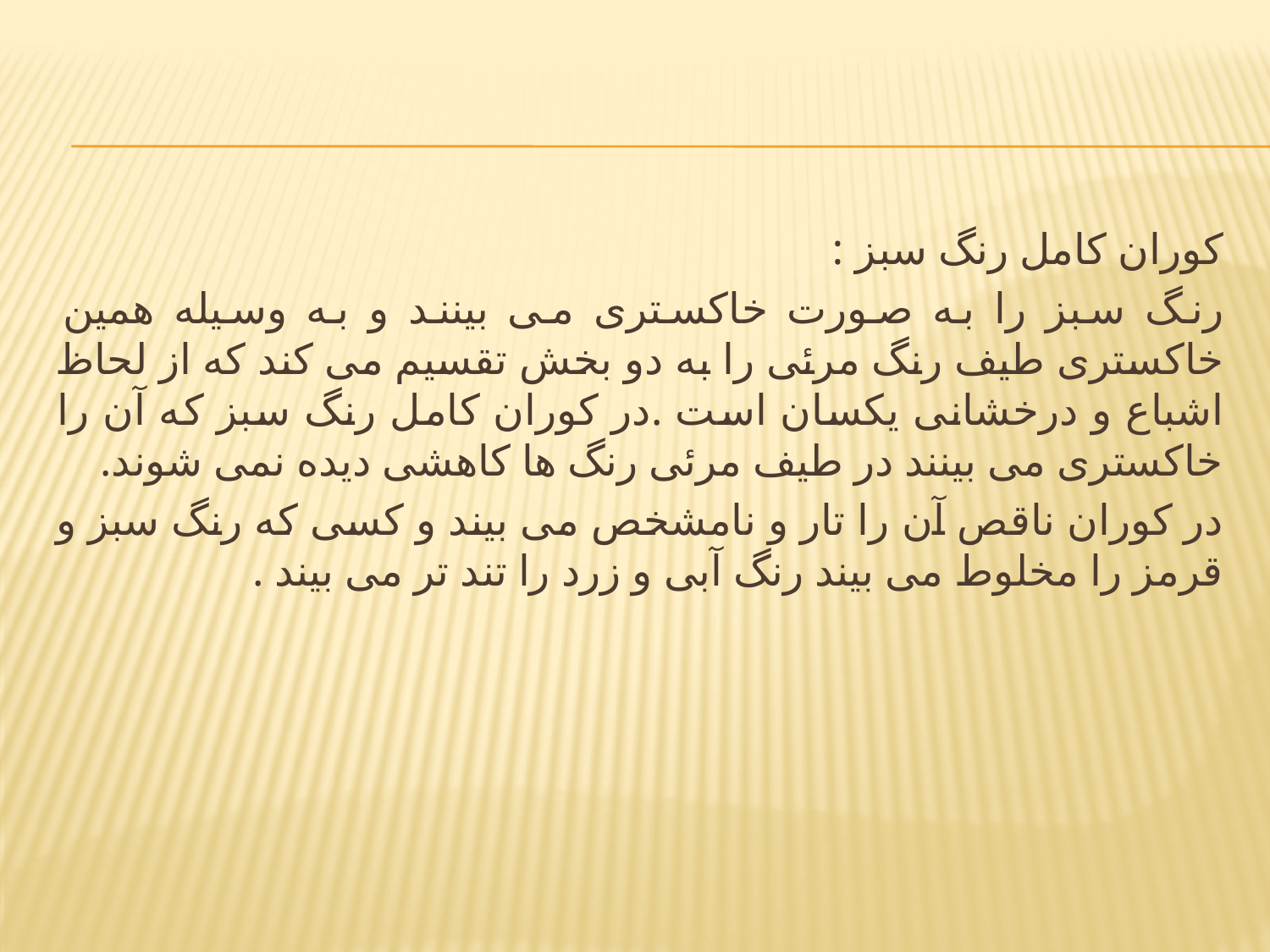

#
کوران کامل رنگ سبز :
رنگ سبز را به صورت خاکستری می بینند و به وسیله همین خاکستری طیف رنگ مرئی را به دو بخش تقسیم می کند که از لحاظ اشباع و درخشانی یکسان است .در کوران کامل رنگ سبز که آن را خاکستری می بینند در طیف مرئی رنگ ها کاهشی دیده نمی شوند.
در کوران ناقص آن را تار و نامشخص می بیند و کسی که رنگ سبز و قرمز را مخلوط می بیند رنگ آبی و زرد را تند تر می بیند .